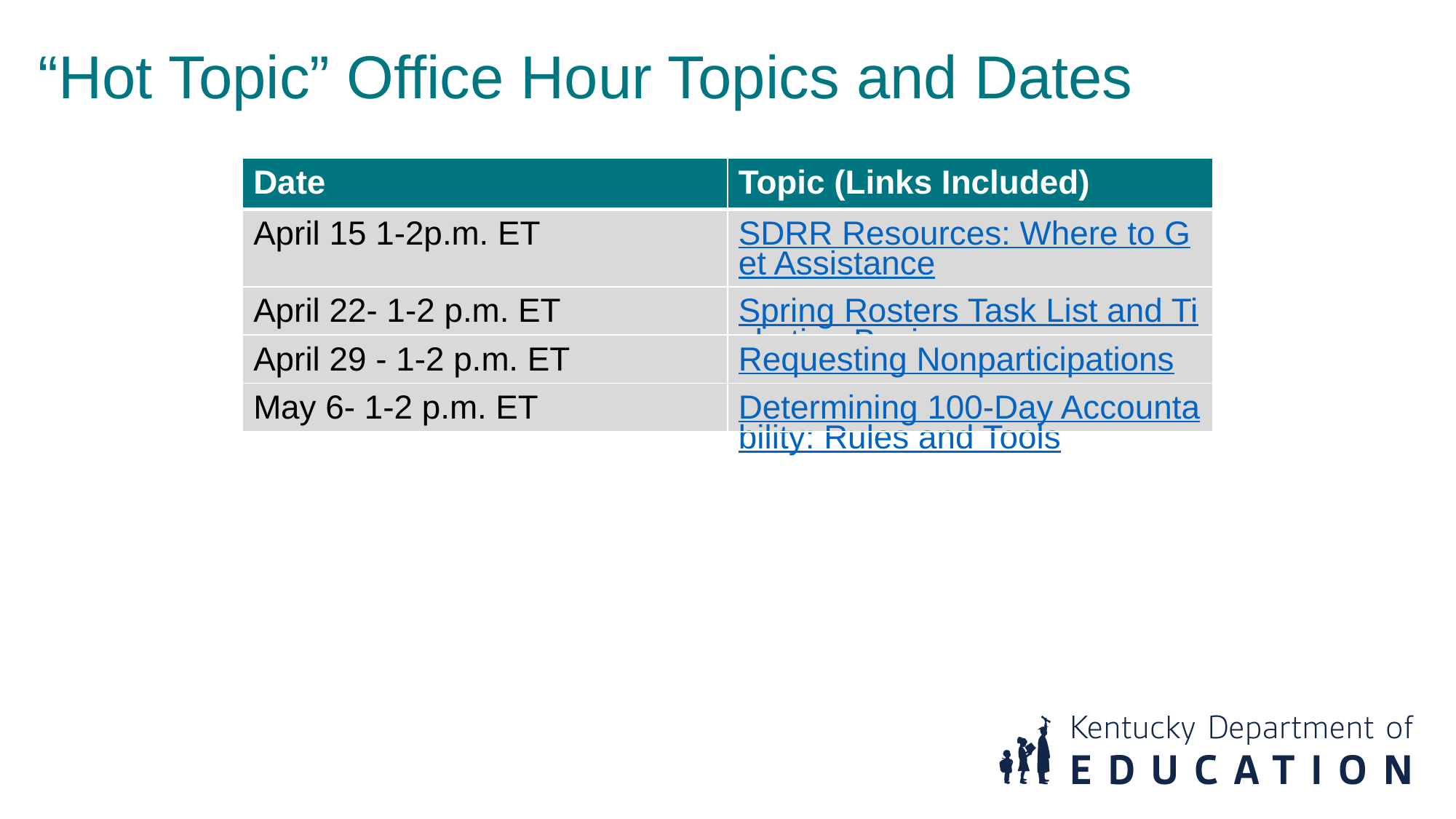

# “Hot Topic” Office Hour Topics and Dates
| Date | Topic (Links Included) |
| --- | --- |
| April 15 1-2p.m. ET | SDRR Resources: Where to Get Assistance |
| April 22- 1-2 p.m. ET | Spring Rosters Task List and Ticketing Basics |
| April 29 - 1-2 p.m. ET | Requesting Nonparticipations |
| May 6- 1-2 p.m. ET | Determining 100-Day Accountability: Rules and Tools |